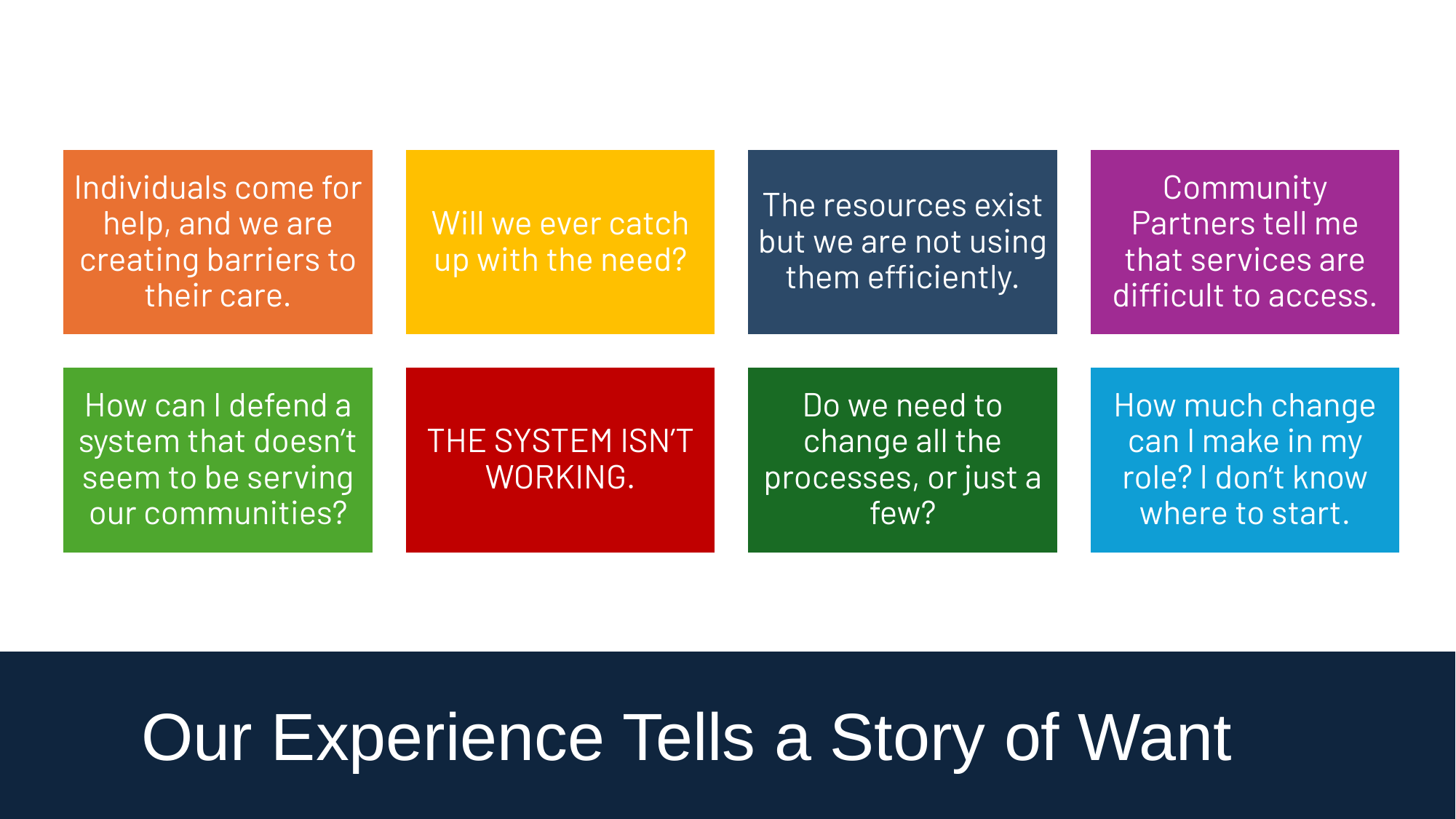

Individuals come for help, and we are creating barriers to their care.
Will we ever catch up with the need?
The resources exist but we are not using them efficiently.
Community Partners tell me that services are difficult to access.
How can I defend a system that doesn’t seem to be serving our communities?
THE SYSTEM ISN’T WORKING.
Do we need to change all the processes, or just a few?
How much change can I make in my role? I don’t know where to start.
# Our Experience Tells a Story of Want